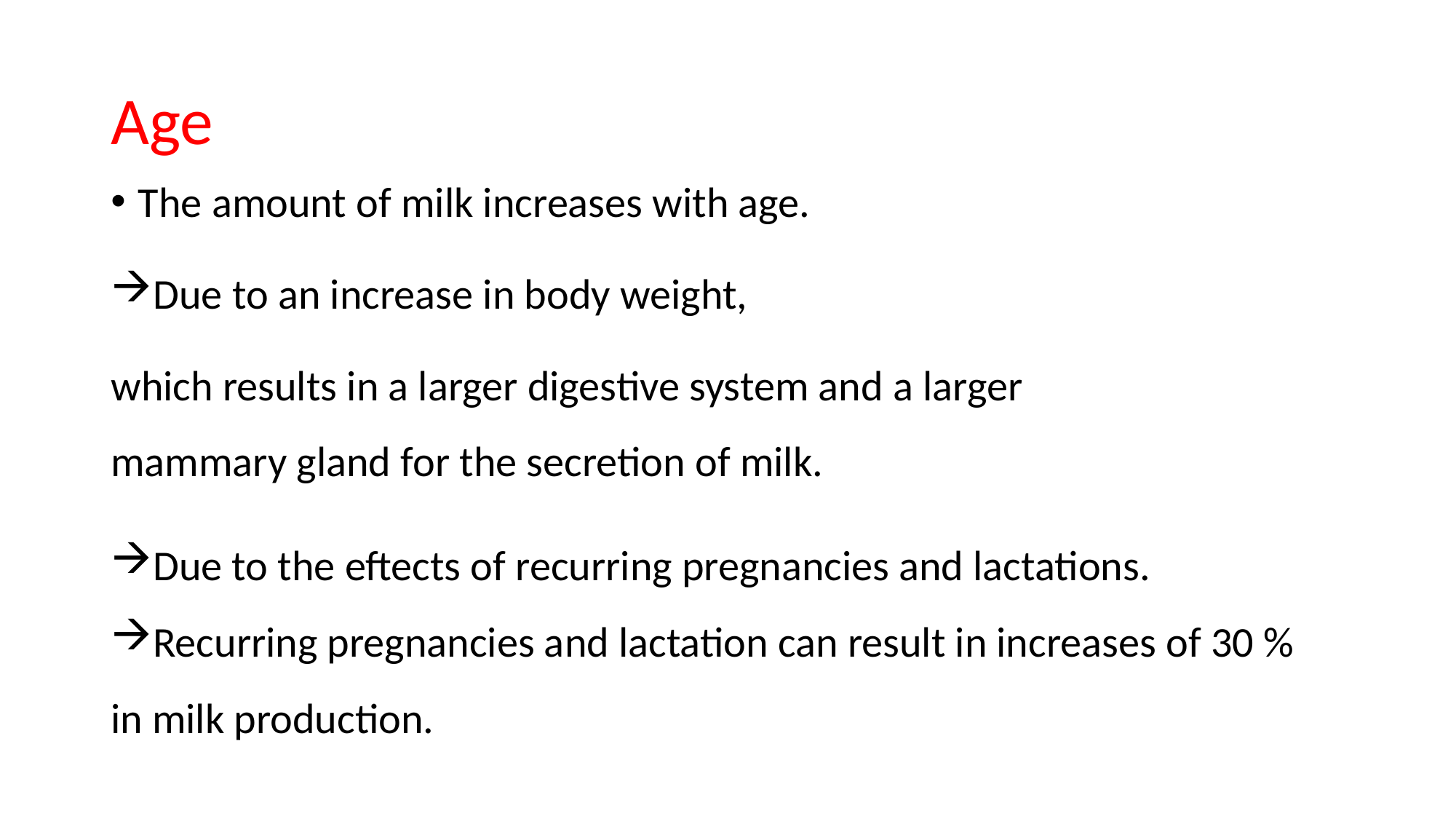

# Age
The amount of milk increases with age.
Due to an increase in body weight,
which results in a larger digestive system and a larger mammary gland for the secretion of milk.
Due to the eftects of recurring pregnancies and lactations.
Recurring pregnancies and lactation can result in increases of 30 % in milk production.